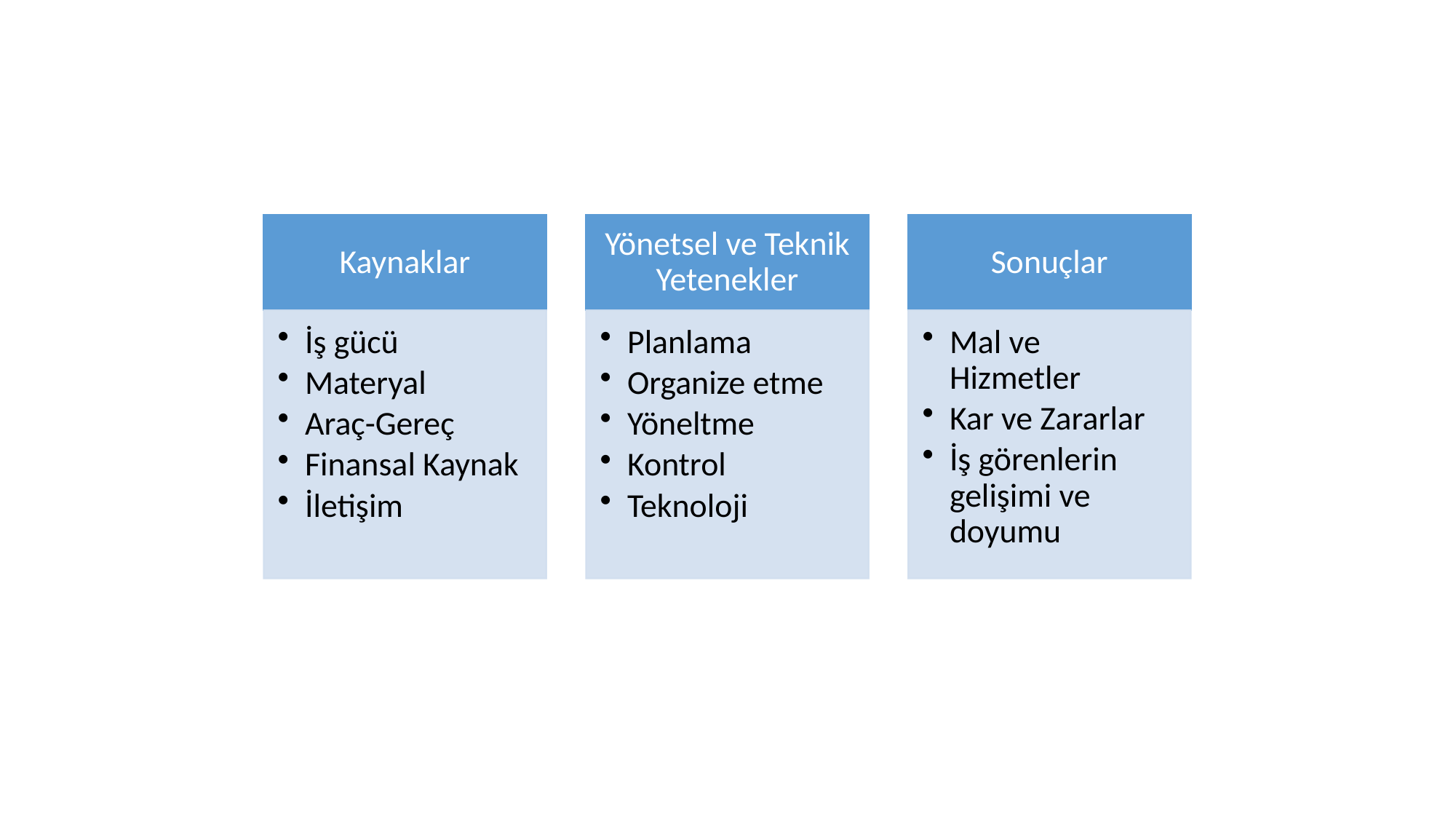

Kaynaklar
İş gücü
Materyal
Araç-Gereç
Finansal Kaynak
İletişim
Yönetsel ve Teknik Yetenekler
Planlama
Organize etme
Yöneltme
Kontrol
Teknoloji
Sonuçlar
Mal ve Hizmetler
Kar ve Zararlar
İş görenlerin gelişimi ve doyumu